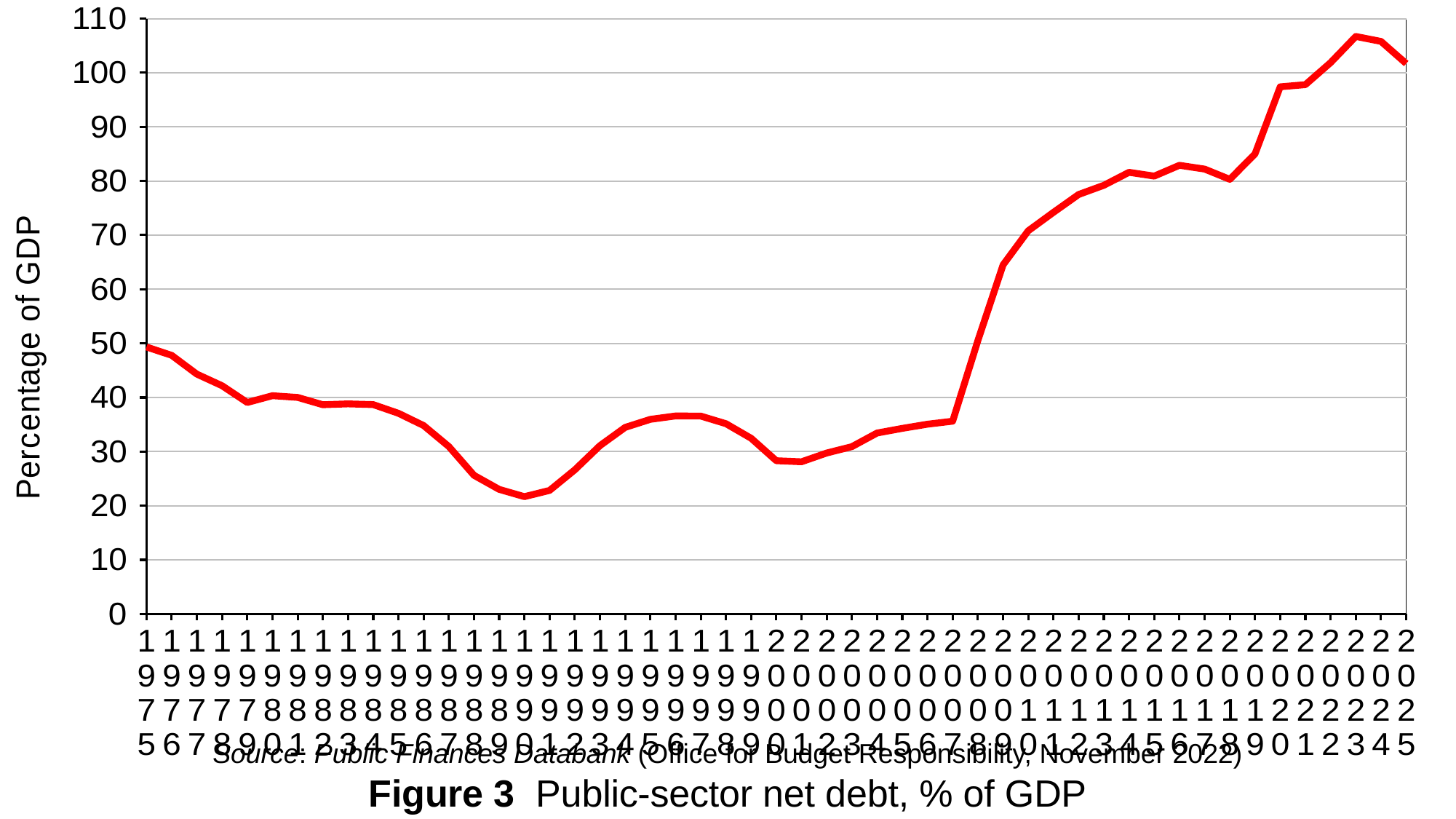

### Chart

| Category | Net debt |
|---|---|
| 1975 | 49.3271833187207 |
| 1976 | 47.78383010770839 |
| 1977 | 44.31265223764959 |
| 1978 | 42.16919078941106 |
| 1979 | 39.06560794360549 |
| 1980 | 40.320009070230505 |
| 1981 | 40.01086557052235 |
| 1982 | 38.654417835294254 |
| 1983 | 38.81773505544232 |
| 1984 | 38.68681666637919 |
| 1985 | 37.074639805614815 |
| 1986 | 34.81270020414599 |
| 1987 | 30.937151749131857 |
| 1988 | 25.61530051730574 |
| 1989 | 23.01536074570375 |
| 1990 | 21.67392716929331 |
| 1991 | 22.8277810515649 |
| 1992 | 26.623625797620882 |
| 1993 | 31.105167342811818 |
| 1994 | 34.4653415337077 |
| 1995 | 35.95327525296216 |
| 1996 | 36.58863200693392 |
| 1997 | 36.55906561358163 |
| 1998 | 35.151273422887925 |
| 1999 | 32.46150651527152 |
| 2000 | 28.317152103559874 |
| 2001 | 28.116787576224052 |
| 2002 | 29.737692928518385 |
| 2003 | 30.913424832994906 |
| 2004 | 33.430818732283626 |
| 2005 | 34.287346362616496 |
| 2006 | 35.06107846881615 |
| 2007 | 35.61867669582768 |
| 2008 | 50.517139697988114 |
| 2009 | 64.5 |
| 2010 | 70.8 |
| 2011 | 74.2 |
| 2012 | 77.5 |
| 2013 | 79.2 |
| 2014 | 81.6 |
| 2015 | 80.9 |
| 2016 | 82.9 |
| 2017 | 82.2 |
| 2018 | 80.3 |
| 2019 | 85.0 |
| 2020 | 97.4 |
| 2021 | 97.8 |
| 2022 | 101.86249196661244 |
| 2023 | 106.70332284928068 |
| 2024 | 105.78743195886298 |
| 2025 | 101.69865378669225 |
Source: Public Finances Databank (Office for Budget Responsibility, November 2022)
Figure 3  Public-sector net debt, % of GDP